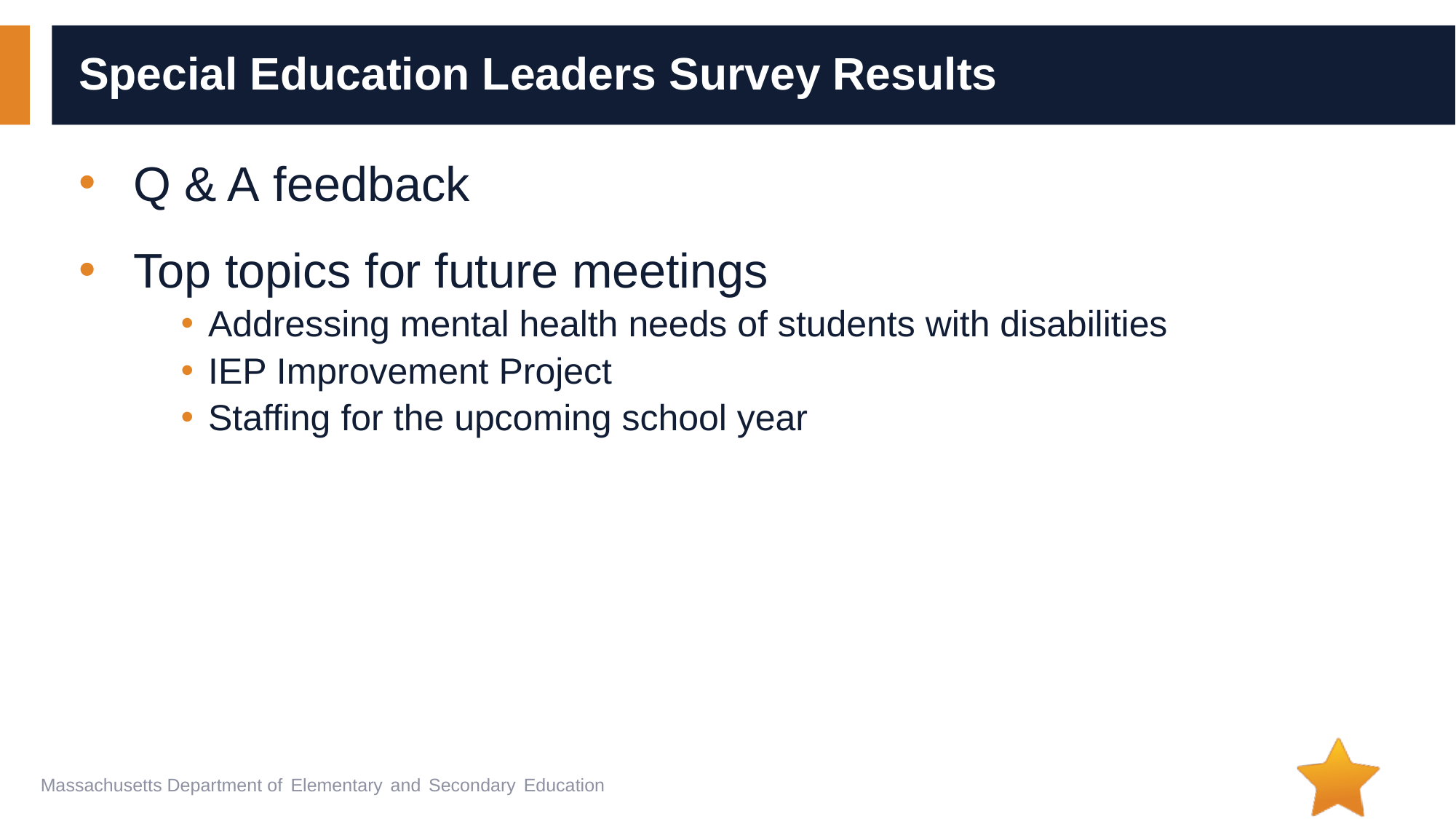

# Special Education Leaders Survey Results
Q & A feedback

Top topics for future meetings
Addressing mental health needs of students with disabilities
IEP Improvement Project
Staffing for the upcoming school year